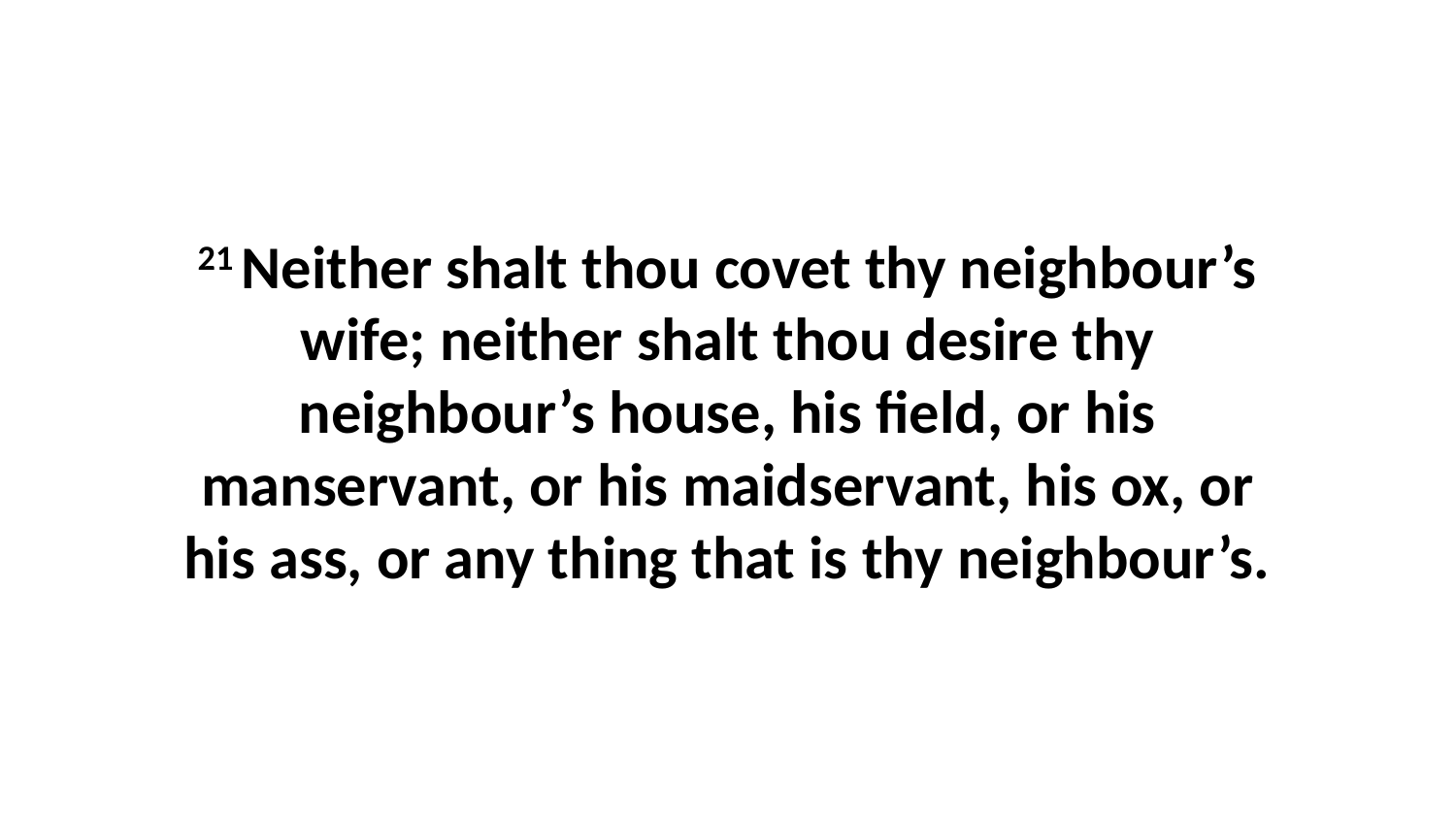

21 Neither shalt thou covet thy neighbour’s wife; neither shalt thou desire thy neighbour’s house, his field, or his manservant, or his maidservant, his ox, or his ass, or any thing that is thy neighbour’s.